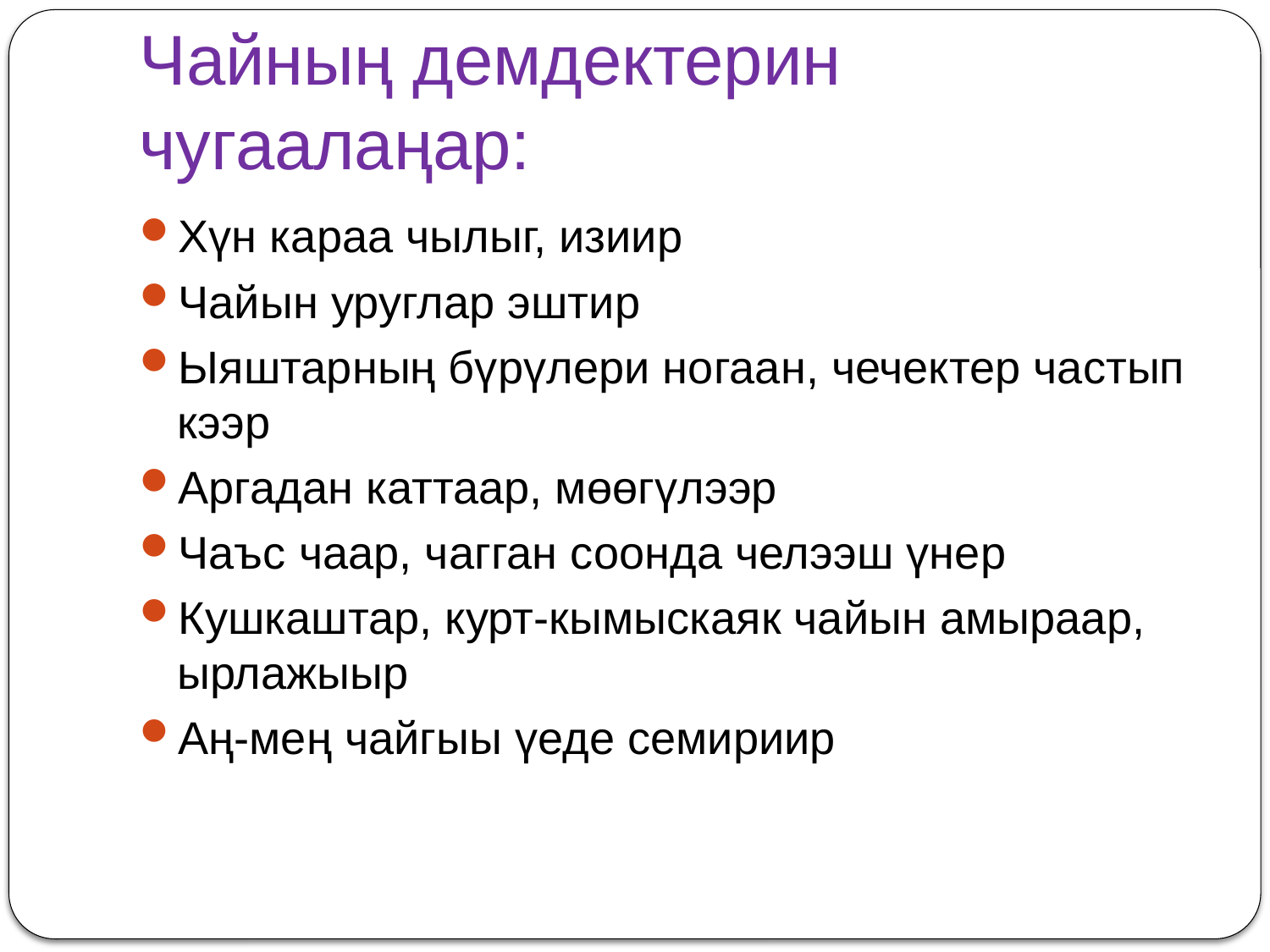

# Чайның демдектерин чугаалаңар:
Хүн караа чылыг, изиир
Чайын уруглар эштир
Ыяштарның бүрүлери ногаан, чечектер частып кээр
Аргадан каттаар, мөөгүлээр
Чаъс чаар, чагган соонда челээш үнер
Кушкаштар, курт-кымыскаяк чайын амыраар, ырлажыыр
Аң-мең чайгыы үеде семириир